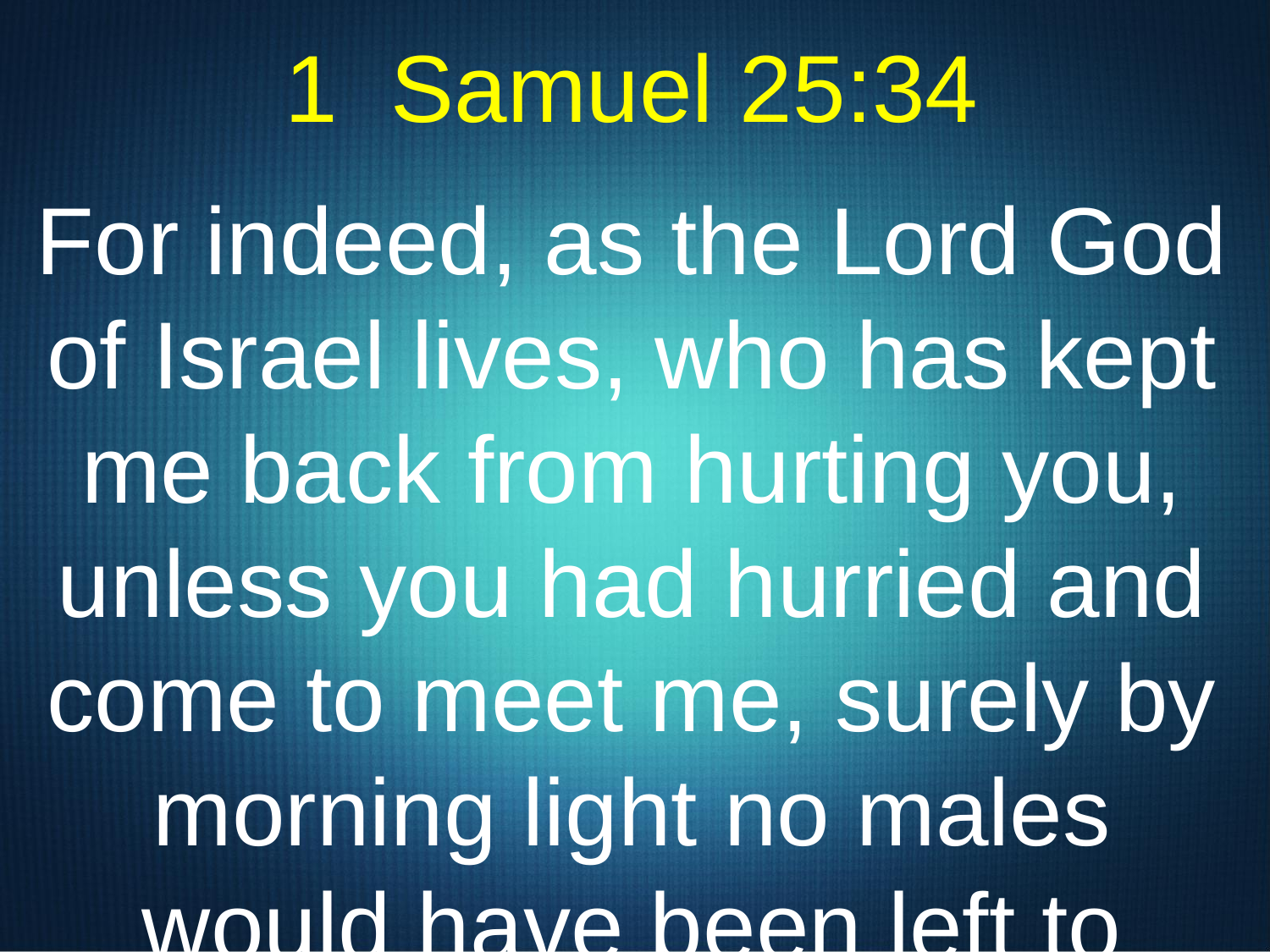

1  Samuel 25:34

For indeed, as the Lord God of Israel lives, who has kept me back from hurting you, unless you had hurried and come to meet me, surely by morning light no males would have been left to Nabal!”